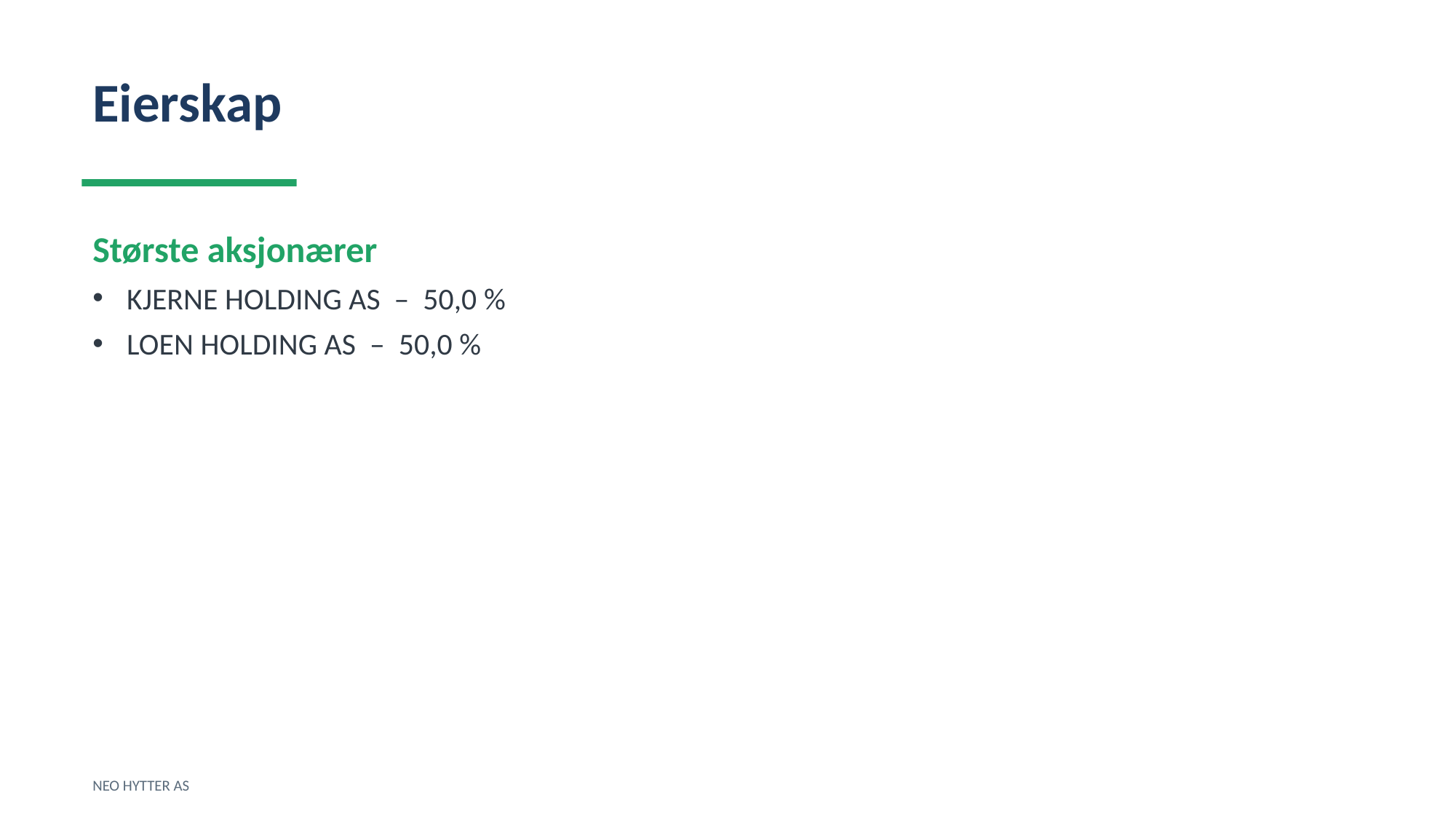

Eierskap

Største aksjonærer
KJERNE HOLDING AS  –  50,0 %
LOEN HOLDING AS  –  50,0 %
NEO HYTTER AS